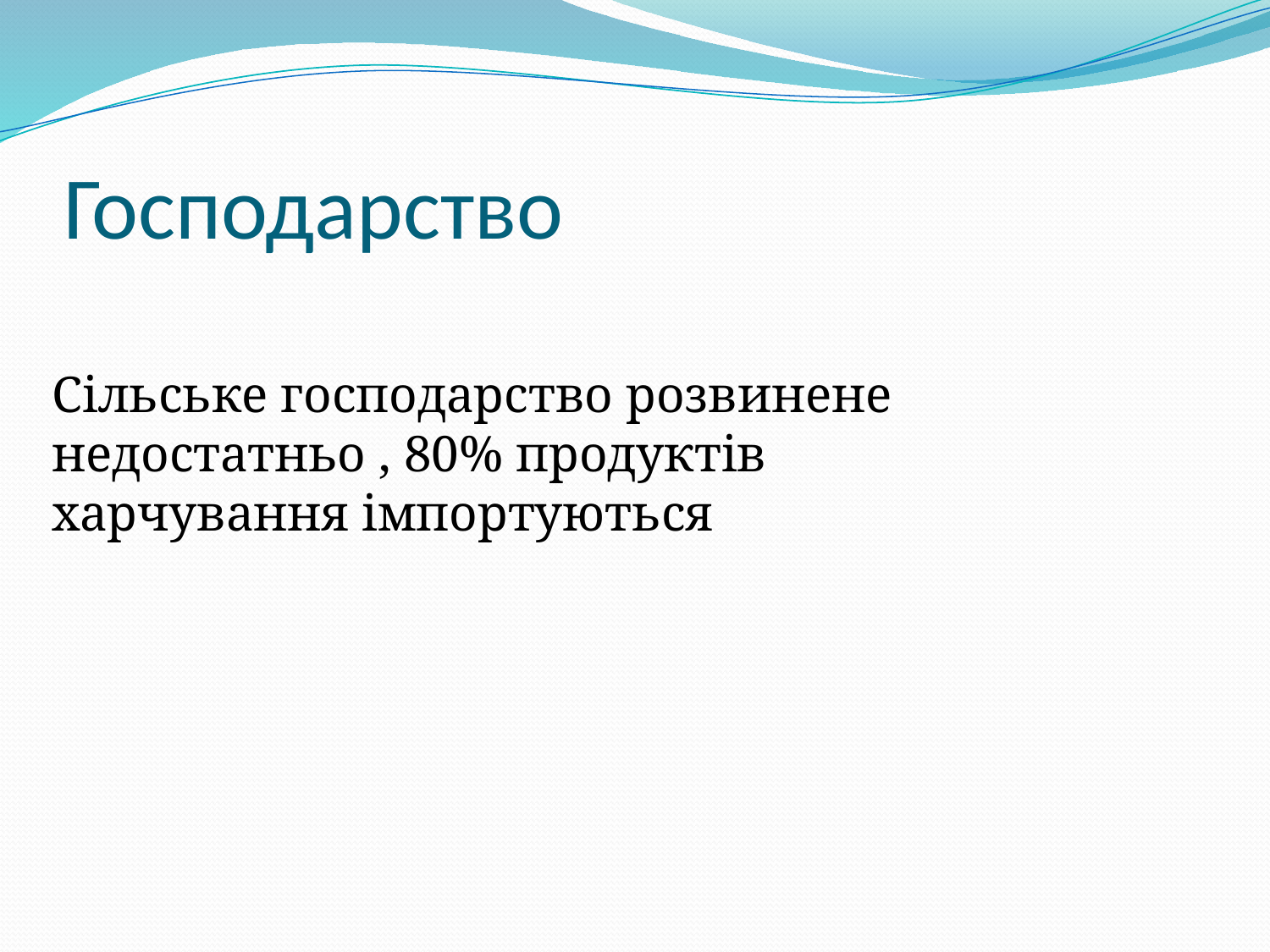

# Господарство
Сільське господарство розвинене недостатньо , 80% продуктів харчування імпортуються